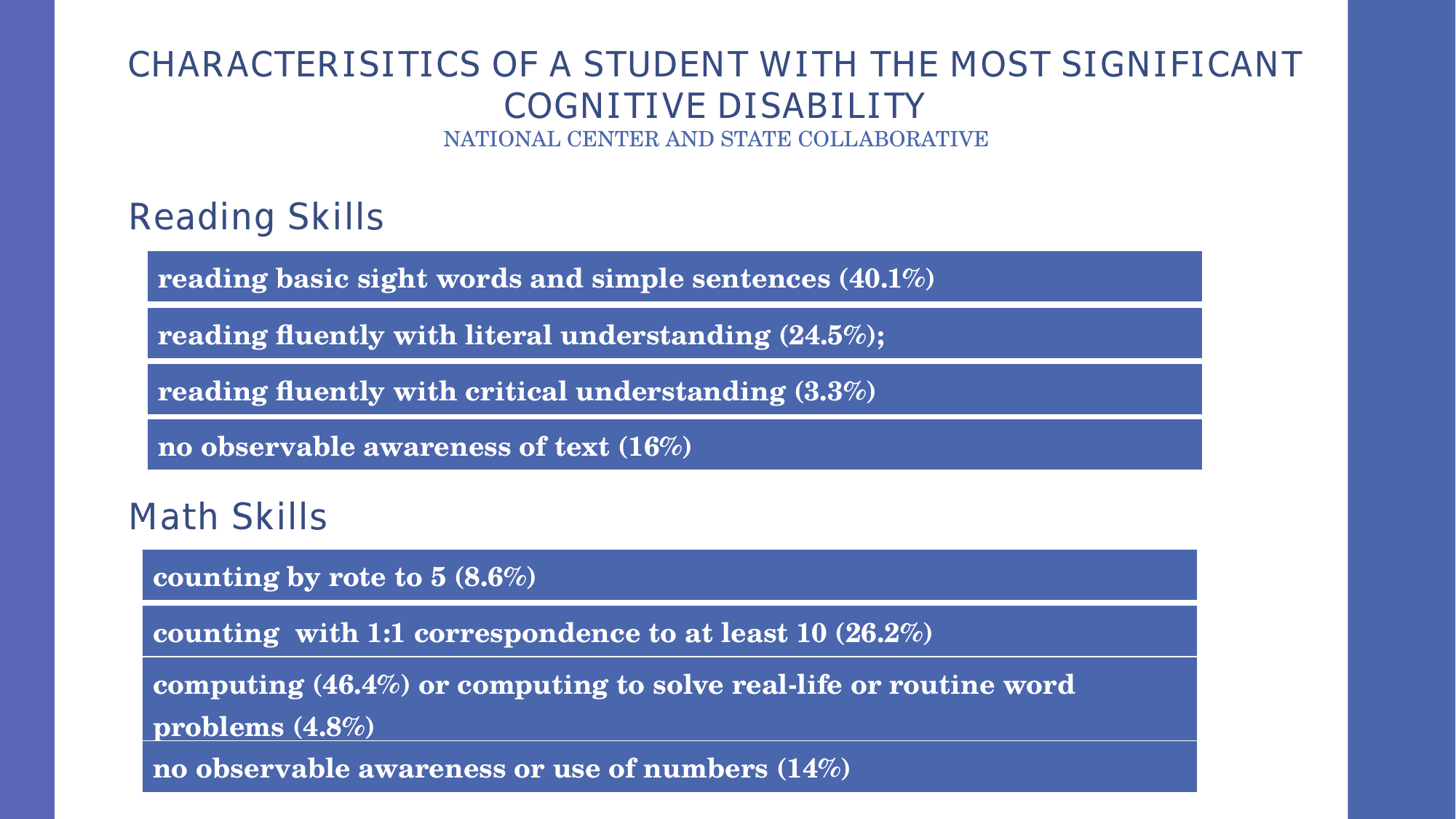

CHARACTERISITICS OF A STUDENT WITH THE MOST SIGNIFICANT COGNITIVE DISABILITY
NATIONAL CENTER AND STATE COLLABORATIVE
Reading Skills
| reading basic sight words and simple sentences (40.1%) |
| --- |
| reading fluently with literal understanding (24.5%); |
| --- |
| reading fluently with critical understanding (3.3%) |
| --- |
| no observable awareness of text (16%) |
| --- |
Math Skills
| counting by rote to 5 (8.6%) |
| --- |
| counting with 1:1 correspondence to at least 10 (26.2%) |
| --- |
| computing (46.4%) or computing to solve real-life or routine word problems (4.8%) |
| --- |
| no observable awareness or use of numbers (14%) |
| --- |